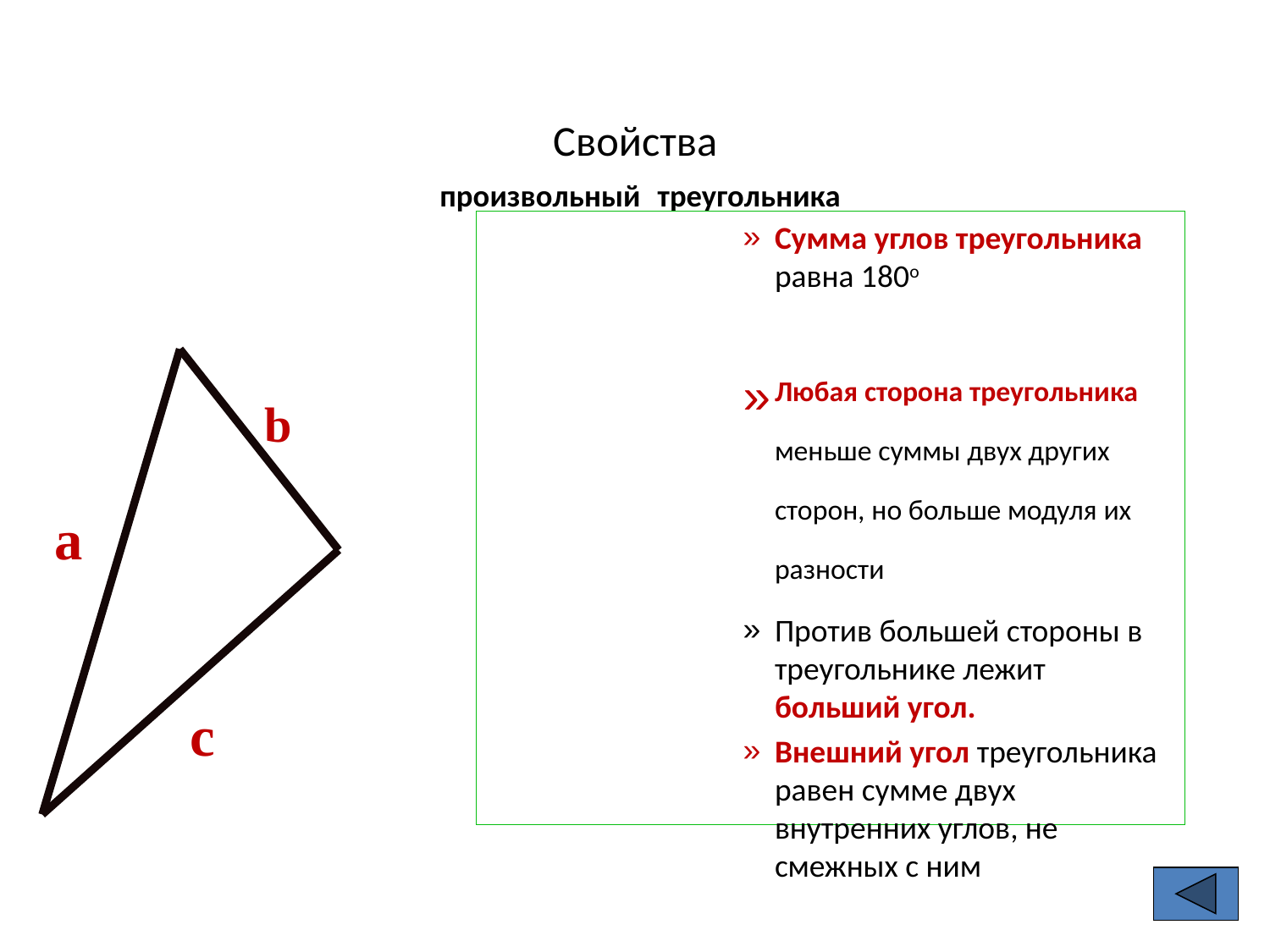

# Свойства произвольный  треугольника
Сумма углов треугольника равна 180о

Любая сторона треугольника меньше суммы двух других сторон, но больше модуля их разности
Против большей стороны в треугольнике лежит больший угол.
Внешний угол треугольника равен сумме двух внутренних углов, не смежных с ним

b
a

c